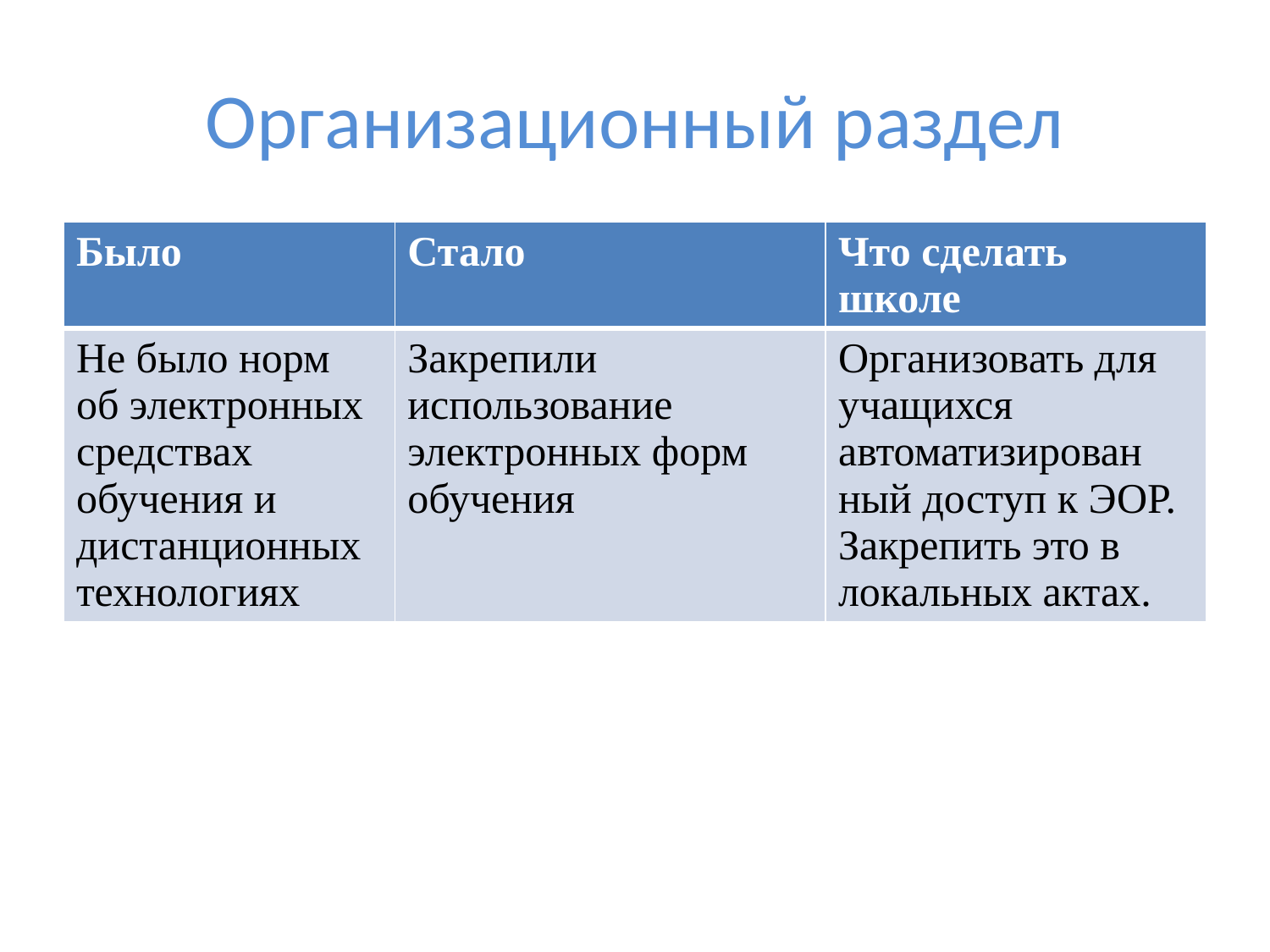

# Организационный раздел
| Было | Стало | Что сделать школе |
| --- | --- | --- |
| Не было норм об электронных средствах обучения и дистанционных технологиях | Закрепили использование электронных форм обучения | Организовать для учащихся автоматизирован ный доступ к ЭОР. Закрепить это в локальных актах. |